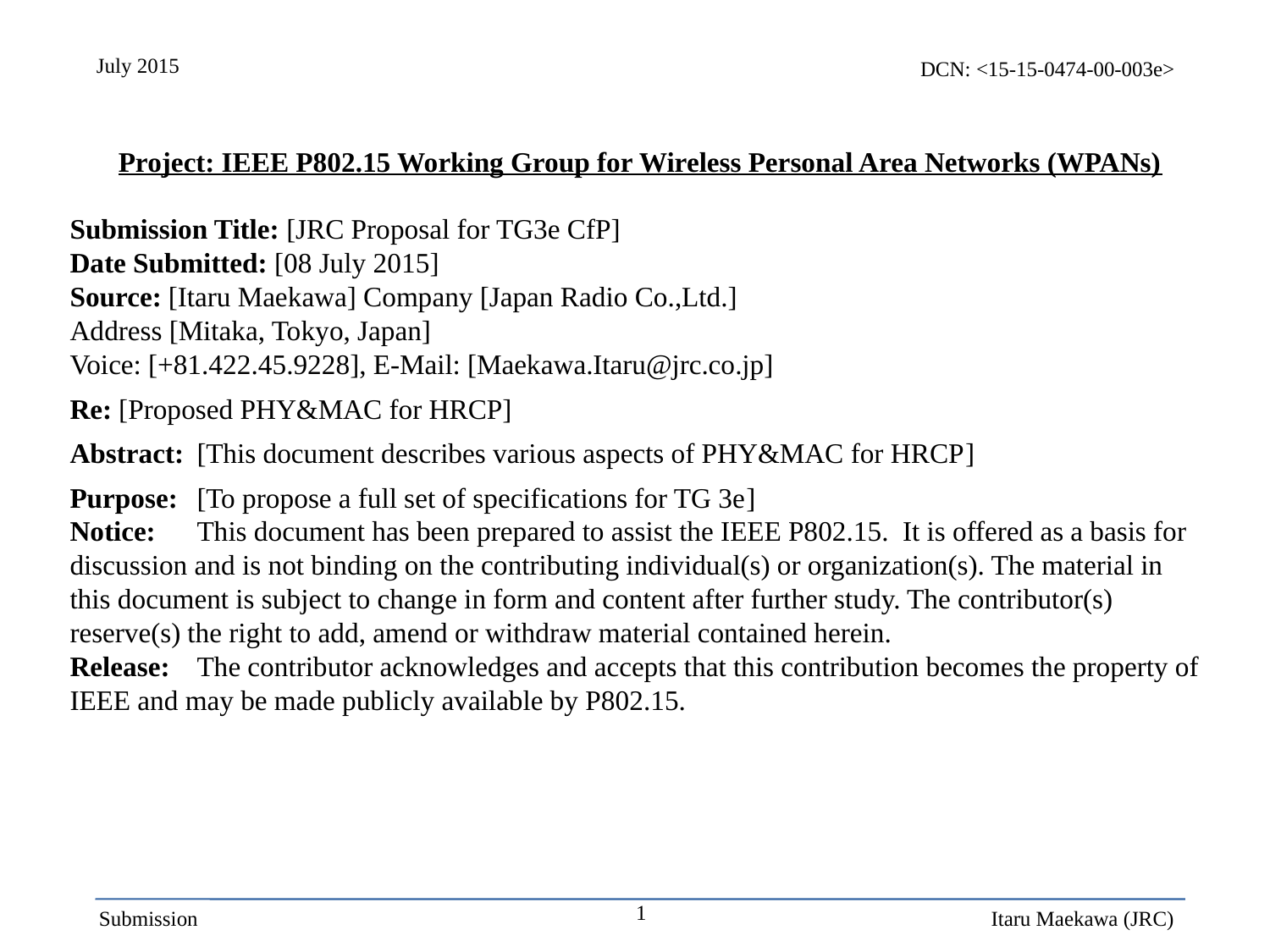

Project: IEEE P802.15 Working Group for Wireless Personal Area Networks (WPANs)

Submission Title: [JRC Proposal for TG3e CfP]
Date Submitted: [08 July 2015]
Source: [Itaru Maekawa] Company [Japan Radio Co.,Ltd.]
Address [Mitaka, Tokyo, Japan]
Voice: [+81.422.45.9228], E-Mail: [Maekawa.Itaru@jrc.co.jp]
Re: [Proposed PHY&MAC for HRCP]
Abstract:	[This document describes various aspects of PHY&MAC for HRCP]
Purpose:	[To propose a full set of specifications for TG 3e]
Notice:	This document has been prepared to assist the IEEE P802.15.  It is offered as a basis for discussion and is not binding on the contributing individual(s) or organization(s). The material in this document is subject to change in form and content after further study. The contributor(s) reserve(s) the right to add, amend or withdraw material contained herein.
Release:	The contributor acknowledges and accepts that this contribution becomes the property of IEEE and may be made publicly available by P802.15.
1